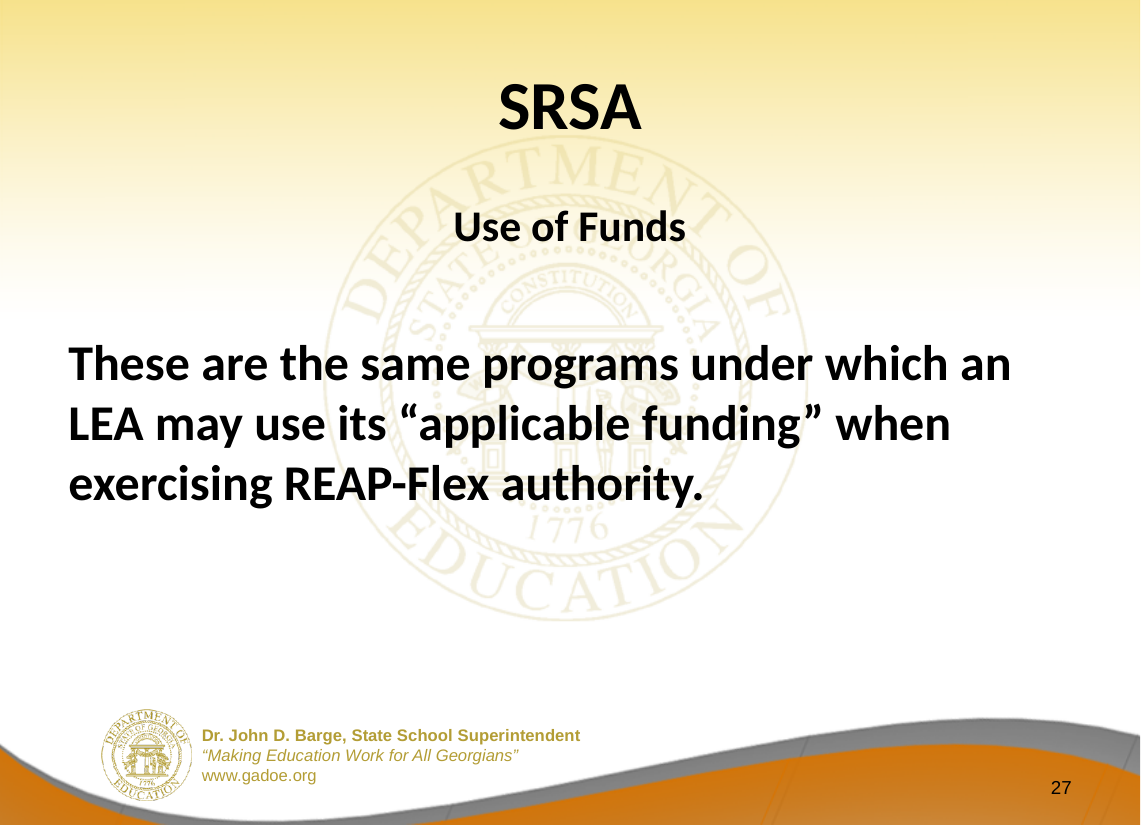

# SRSA
Use of Funds

These are the same programs under which an LEA may use its “applicable funding” when exercising REAP-Flex authority.

27